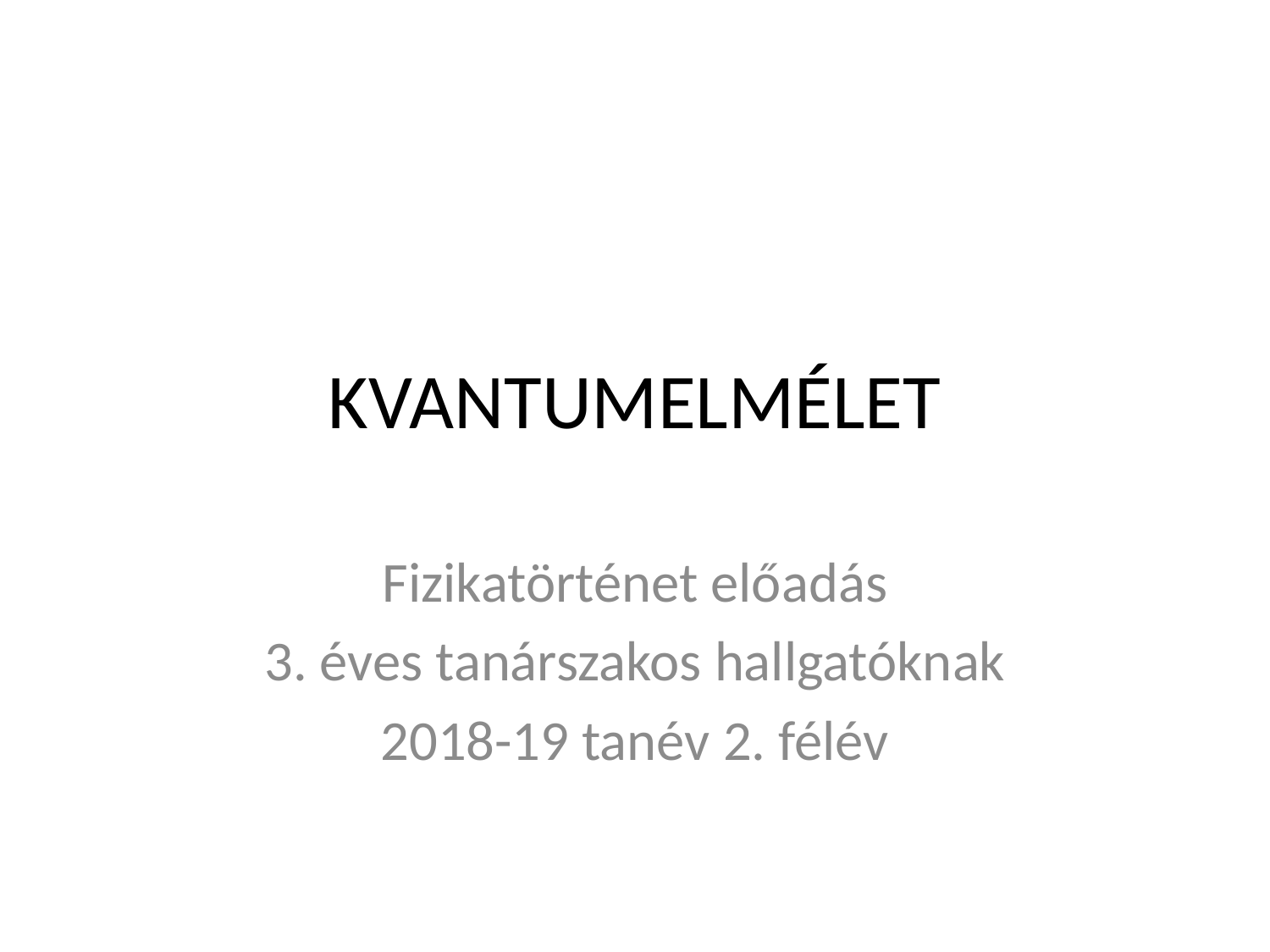

# KVANTUMELMÉLET
Fizikatörténet előadás
3. éves tanárszakos hallgatóknak
2018-19 tanév 2. félév